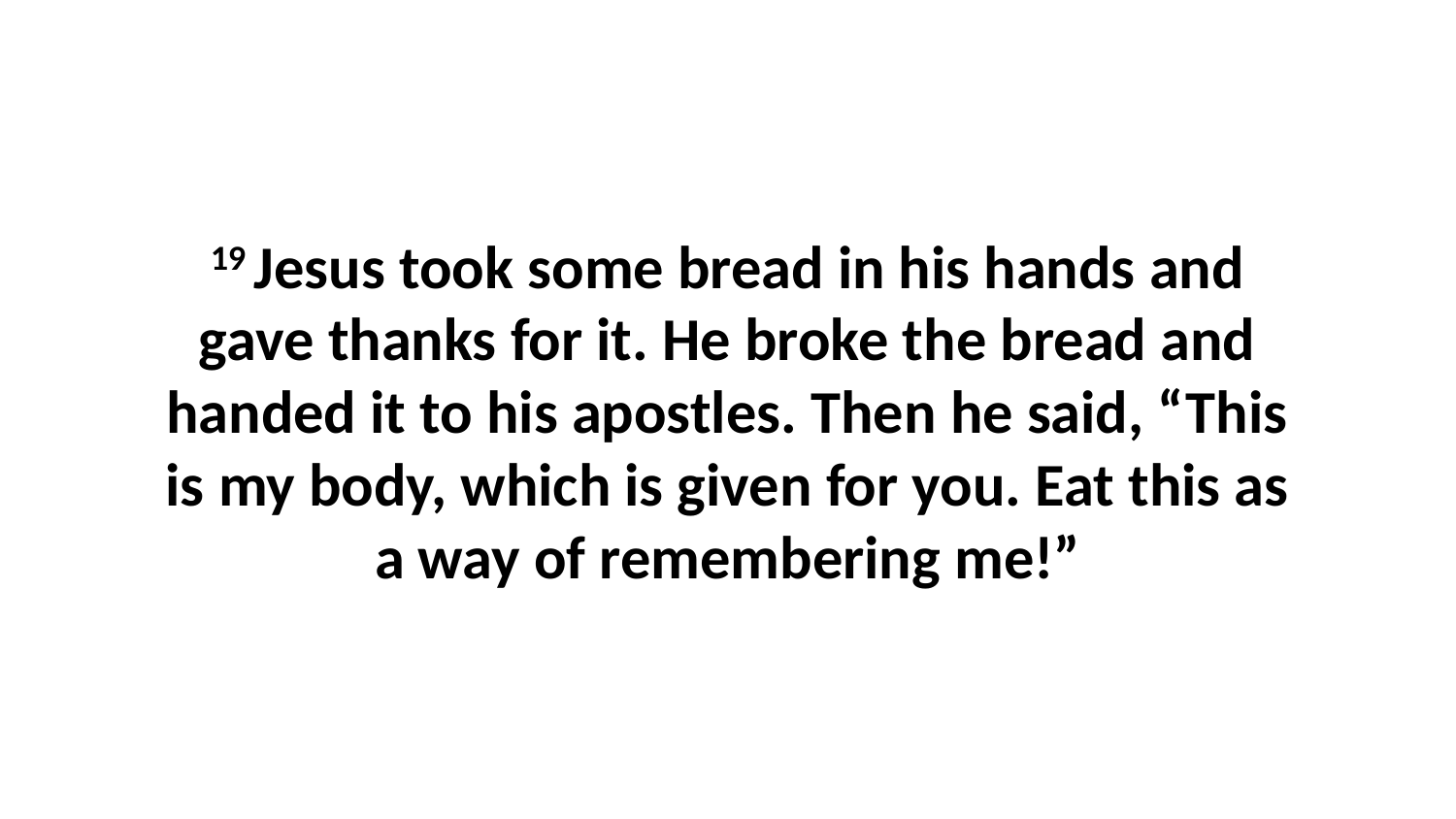

19 Jesus took some bread in his hands and gave thanks for it. He broke the bread and handed it to his apostles. Then he said, “This is my body, which is given for you. Eat this as a way of remembering me!”